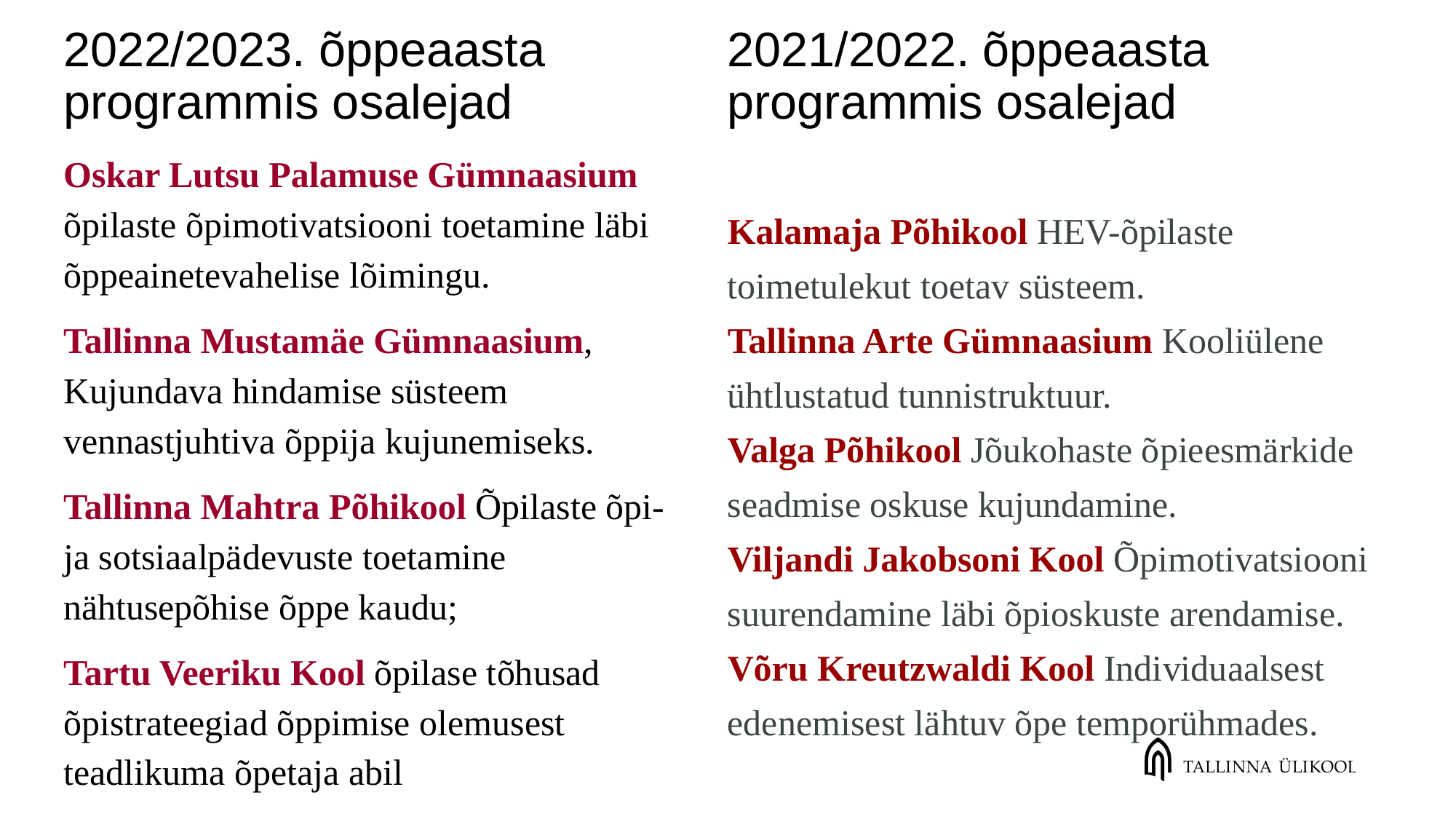

2022/2023. õppeaasta programmis osalejad
Oskar Lutsu Palamuse Gümnaasium õpilaste õpimotivatsiooni toetamine läbi õppeainetevahelise lõimingu.
Tallinna Mustamäe Gümnaasium, Kujundava hindamise süsteem vennastjuhtiva õppija kujunemiseks.
Tallinna Mahtra Põhikool Õpilaste õpi- ja sotsiaalpädevuste toetamine nähtusepõhise õppe kaudu;
Tartu Veeriku Kool õpilase tõhusad õpistrateegiad õppimise olemusest teadlikuma õpetaja abil

2021/2022. õppeaasta programmis osalejad

Kalamaja Põhikool HEV-õpilaste toimetulekut toetav süsteem.
Tallinna Arte Gümnaasium Kooliülene ühtlustatud tunnistruktuur.
Valga Põhikool Jõukohaste õpieesmärkide seadmise oskuse kujundamine.
Viljandi Jakobsoni Kool Õpimotivatsiooni suurendamine läbi õpioskuste arendamise.
Võru Kreutzwaldi Kool Individuaalsest edenemisest lähtuv õpe temporühmades.